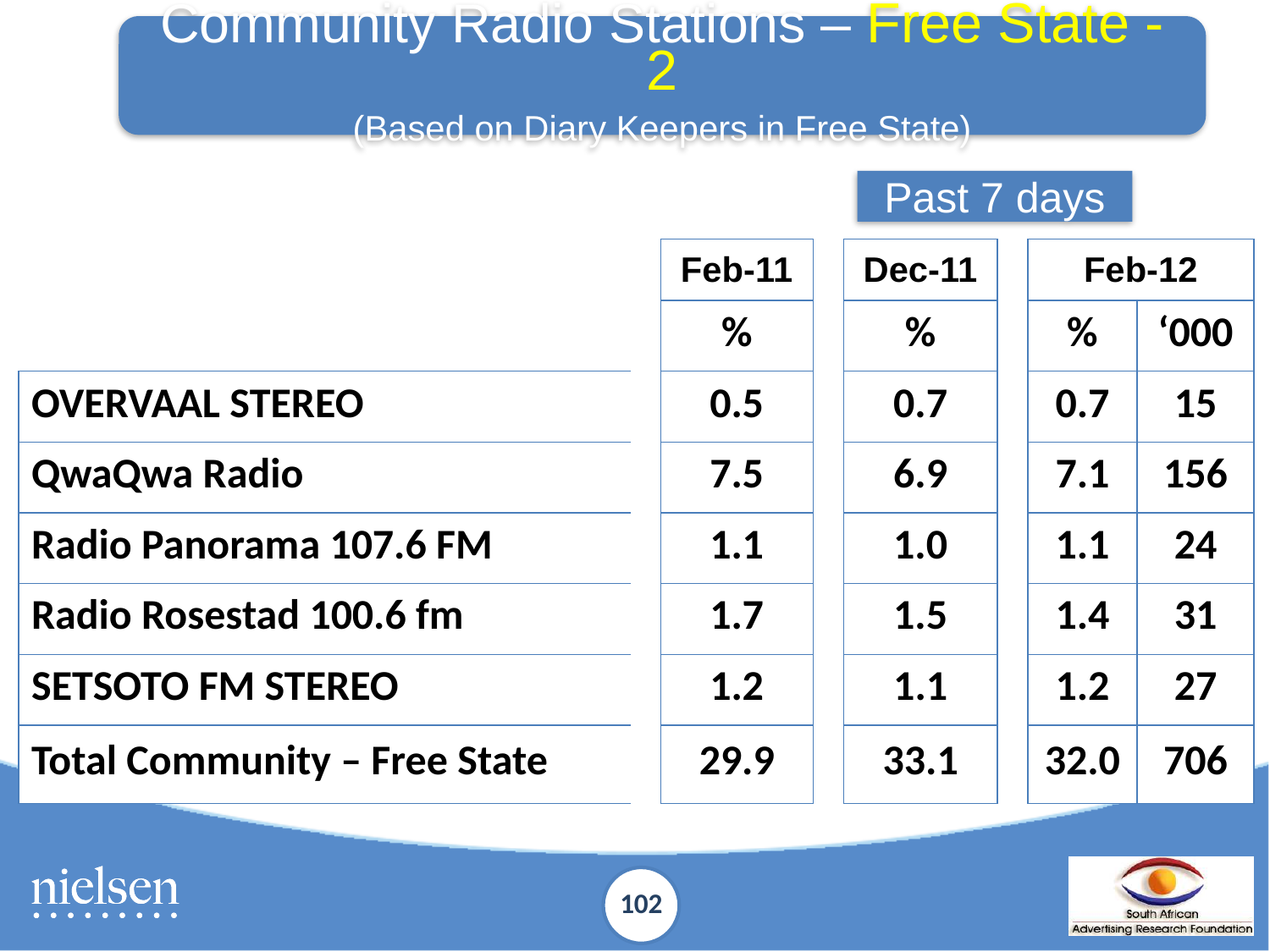

Community Radio Stations – Free State - 2
(Based on Diary Keepers in Free State)
Past 7 days
|  |  | Feb-11 |  | Dec-11 |  | Feb-12 |  |
| --- | --- | --- | --- | --- | --- | --- | --- |
|  |  | % |  | % |  | % | ‘000 |
| OVERVAAL STEREO |  | 0.5 |  | 0.7 |  | 0.7 | 15 |
| QwaQwa Radio |  | 7.5 |  | 6.9 |  | 7.1 | 156 |
| Radio Panorama 107.6 FM |  | 1.1 |  | 1.0 |  | 1.1 | 24 |
| Radio Rosestad 100.6 fm |  | 1.7 |  | 1.5 |  | 1.4 | 31 |
| SETSOTO FM STEREO |  | 1.2 |  | 1.1 |  | 1.2 | 27 |
| Total Community – Free State |  | 29.9 |  | 33.1 |  | 32.0 | 706 |